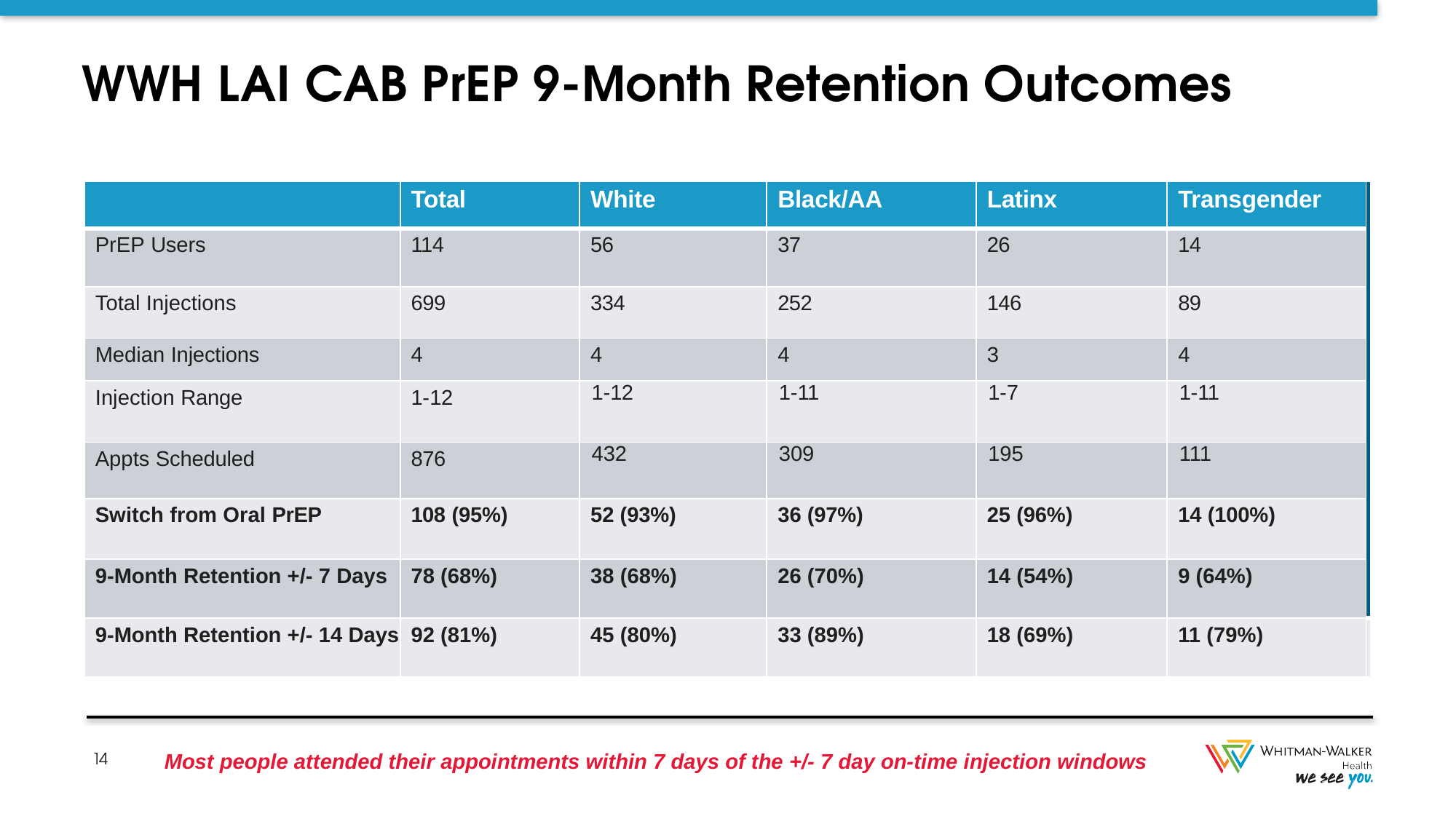

WWH LAI CAB PrEP 9-Month Retention Outcomes
|  | Total | White | Black/AA | Latinx | Transgender |  |
| --- | --- | --- | --- | --- | --- | --- |
| PrEP Users | 114 | 56 | 37 | 26 | 14 |  |
| Total Injections | 699 | 334 | 252 | 146 | 89 |  |
| Median Injections | 4 | 4 | 4 | 3 | 4 |  |
| Injection Range | 1-12 | 1-12 | 1-11 | 1-7 | 1-11 |  |
| Appts Scheduled | 876 | 432 | 309 | 195 | 111 |  |
| Switch from Oral PrEP | 108 (95%) | 52 (93%) | 36 (97%) | 25 (96%) | 14 (100%) |  |
| 9-Month Retention +/- 7 Days | 78 (68%) | 38 (68%) | 26 (70%) | 14 (54%) | 9 (64%) |  |
| 9-Month Retention +/- 14 Days | 92 (81%) | 45 (80%) | 33 (89%) | 18 (69%) | 11 (79%) |  |

Most people attended their appointments within 7 days of the +/- 7 day on-time injection windows